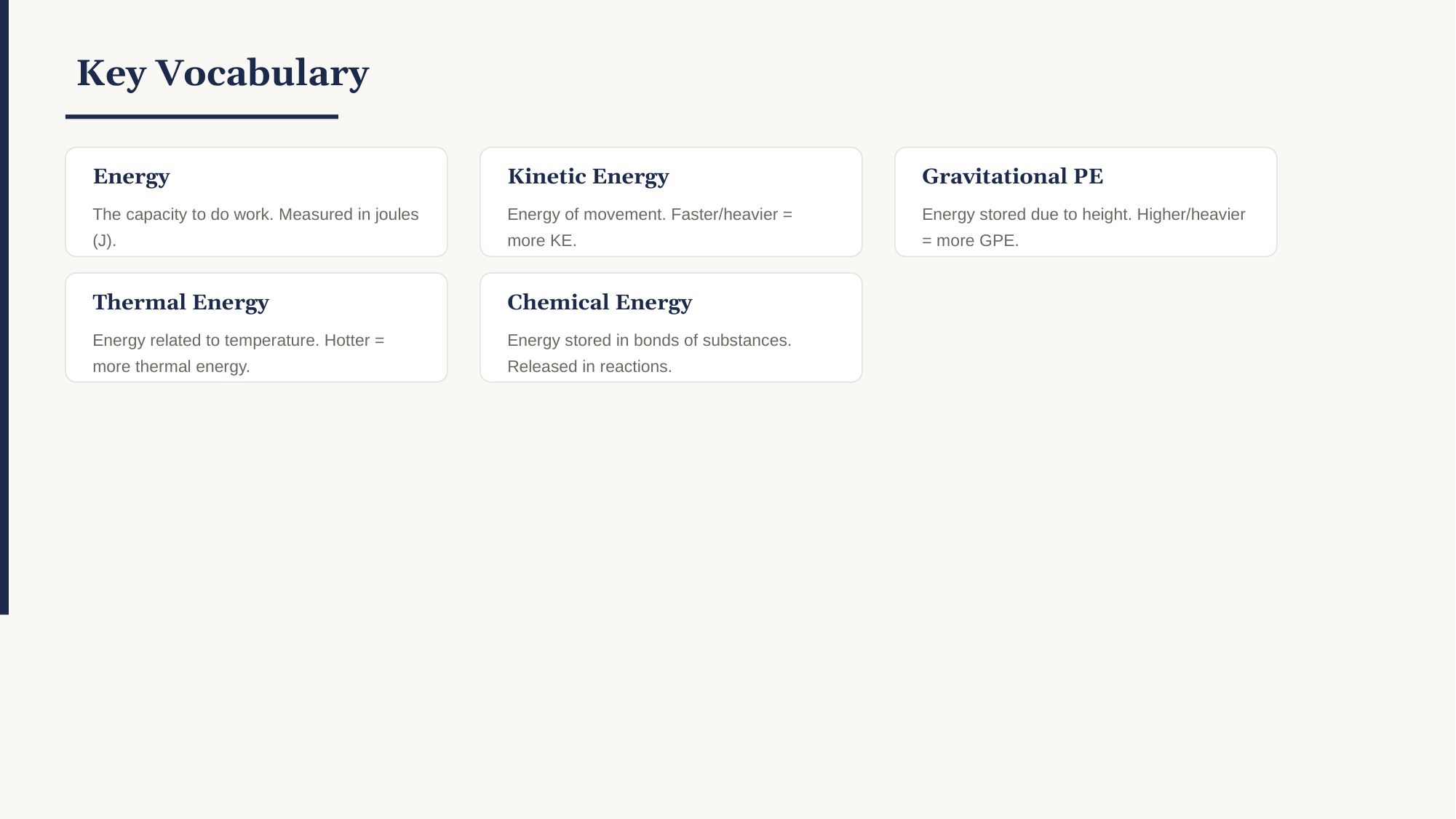

Key Vocabulary

Energy
Kinetic Energy
Gravitational PE
The capacity to do work. Measured in joules (J).
Energy of movement. Faster/heavier = more KE.
Energy stored due to height. Higher/heavier = more GPE.

Thermal Energy
Chemical Energy
Energy related to temperature. Hotter = more thermal energy.
Energy stored in bonds of substances. Released in reactions.